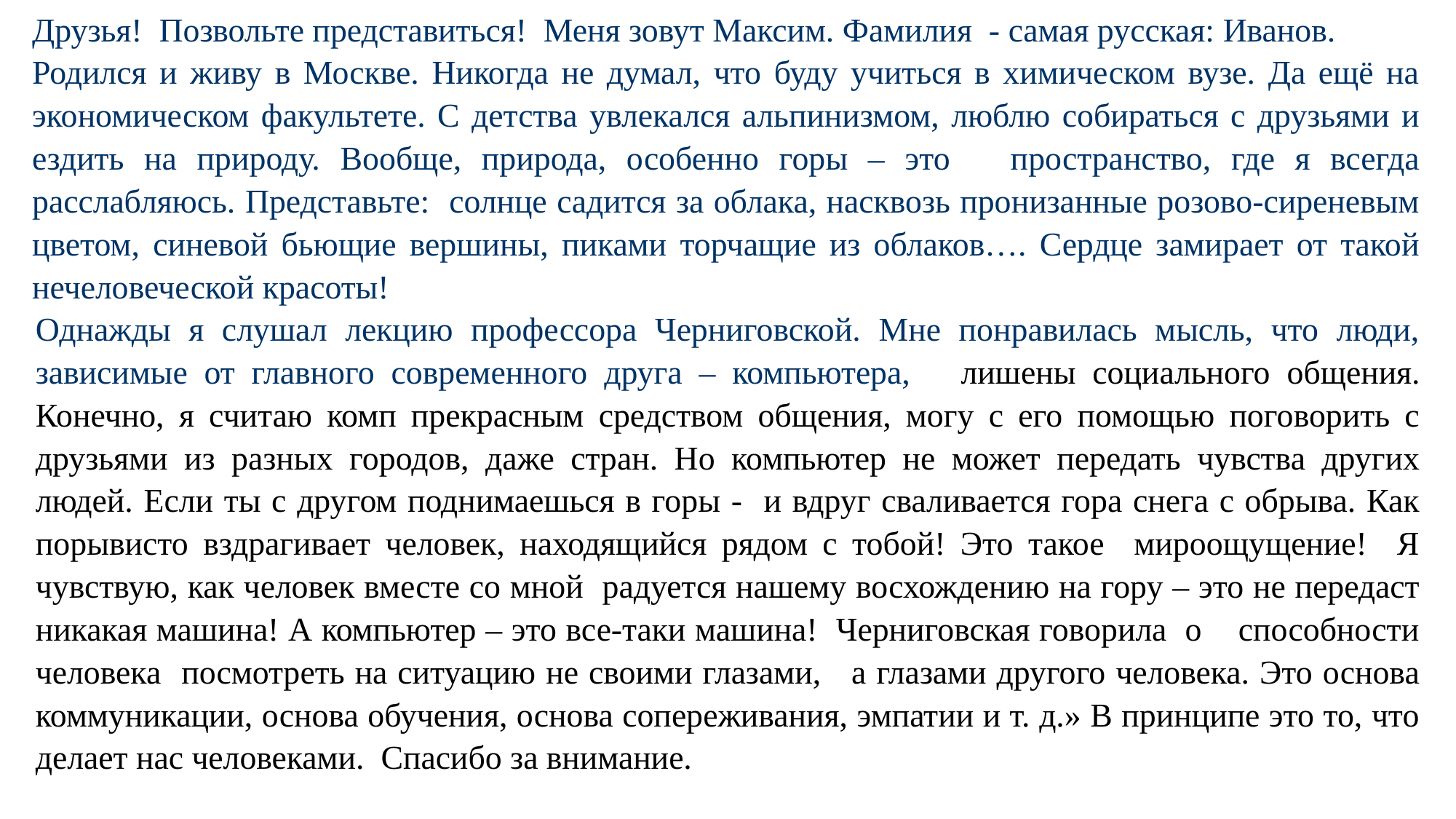

Друзья!  Позвольте представиться!  Меня зовут Максим. Фамилия  - самая русская: Иванов.
Родился и живу в Москве. Никогда не думал, что буду учиться в химическом вузе. Да ещё на экономическом факультете. С детства увлекался альпинизмом, люблю собираться с друзьями и ездить на природу. Вообще, природа, особенно горы – это   пространство, где я всегда расслабляюсь. Представьте:  солнце садится за облака, насквозь пронизанные розово-сиреневым цветом, синевой бьющие вершины, пиками торчащие из облаков…. Сердце замирает от такой нечеловеческой красоты!
Однажды я слушал лекцию профессора Черниговской. Мне понравилась мысль, что люди, зависимые от главного современного друга – компьютера,   лишены социального общения. Конечно, я считаю комп прекрасным средством общения, могу с его помощью поговорить с друзьями из разных городов, даже стран. Но компьютер не может передать чувства других людей. Если ты с другом поднимаешься в горы -  и вдруг сваливается гора снега с обрыва. Как порывисто вздрагивает человек, находящийся рядом с тобой! Это такое  мироощущение!  Я чувствую, как человек вместе со мной  радуется нашему восхождению на гору – это не передаст никакая машина! А компьютер – это все-таки машина!  Черниговская говорила  о    способности человека  посмотреть на ситуацию не своими глазами,   а глазами другого человека. Это основа коммуникации, основа обучения, основа сопереживания, эмпатии и т. д.» В принципе это то, что делает нас человеками.  Спасибо за внимание.